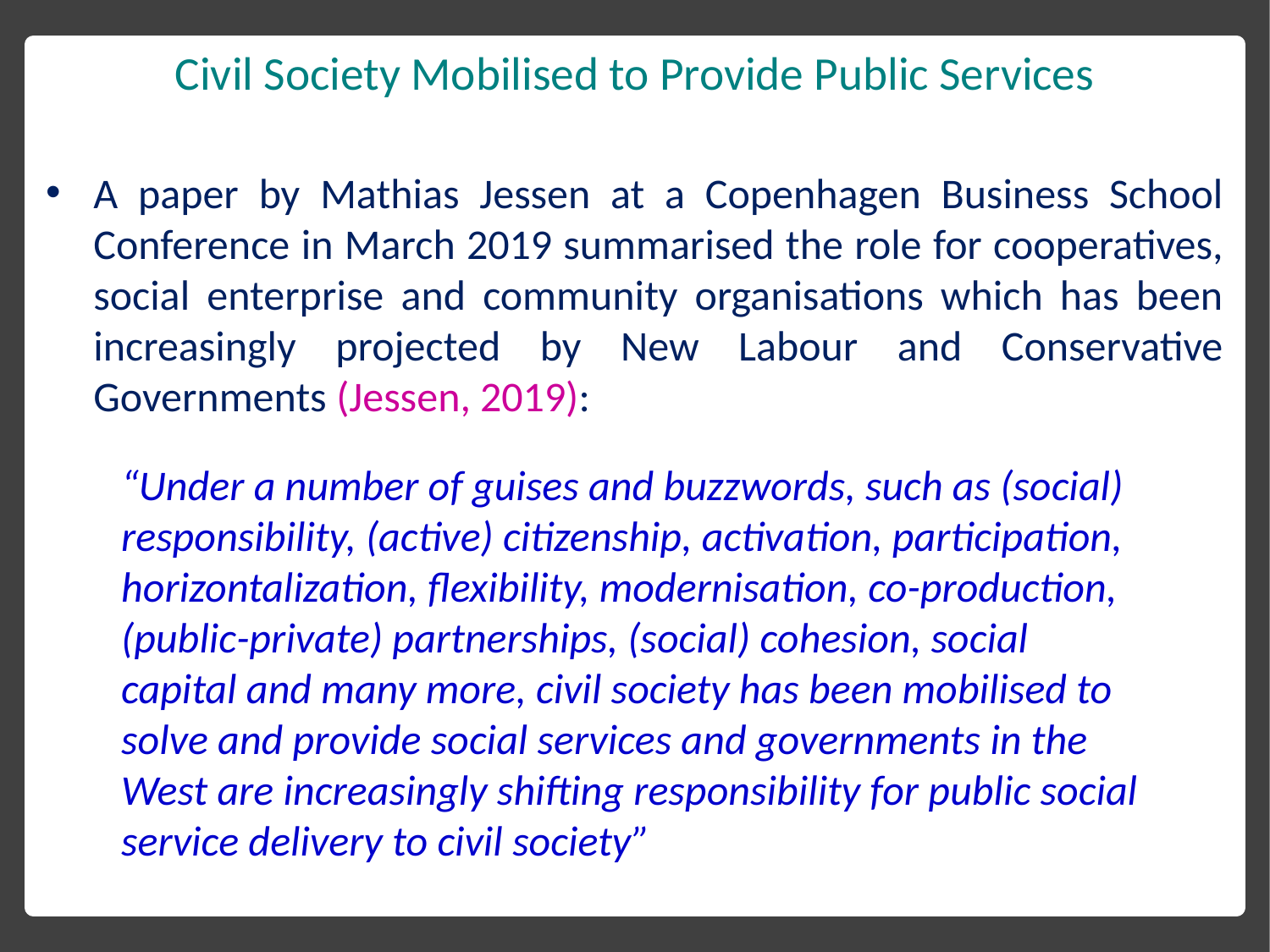

# Civil Society Mobilised to Provide Public Services

A paper by Mathias Jessen at a Copenhagen Business School Conference in March 2019 summarised the role for cooperatives, social enterprise and community organisations which has been increasingly projected by New Labour and Conservative Governments (Jessen, 2019):
“Under a number of guises and buzzwords, such as (social) responsibility, (active) citizenship, activation, participation, horizontalization, flexibility, modernisation, co-production, (public-private) partnerships, (social) cohesion, social capital and many more, civil society has been mobilised to solve and provide social services and governments in the West are increasingly shifting responsibility for public social service delivery to civil society”